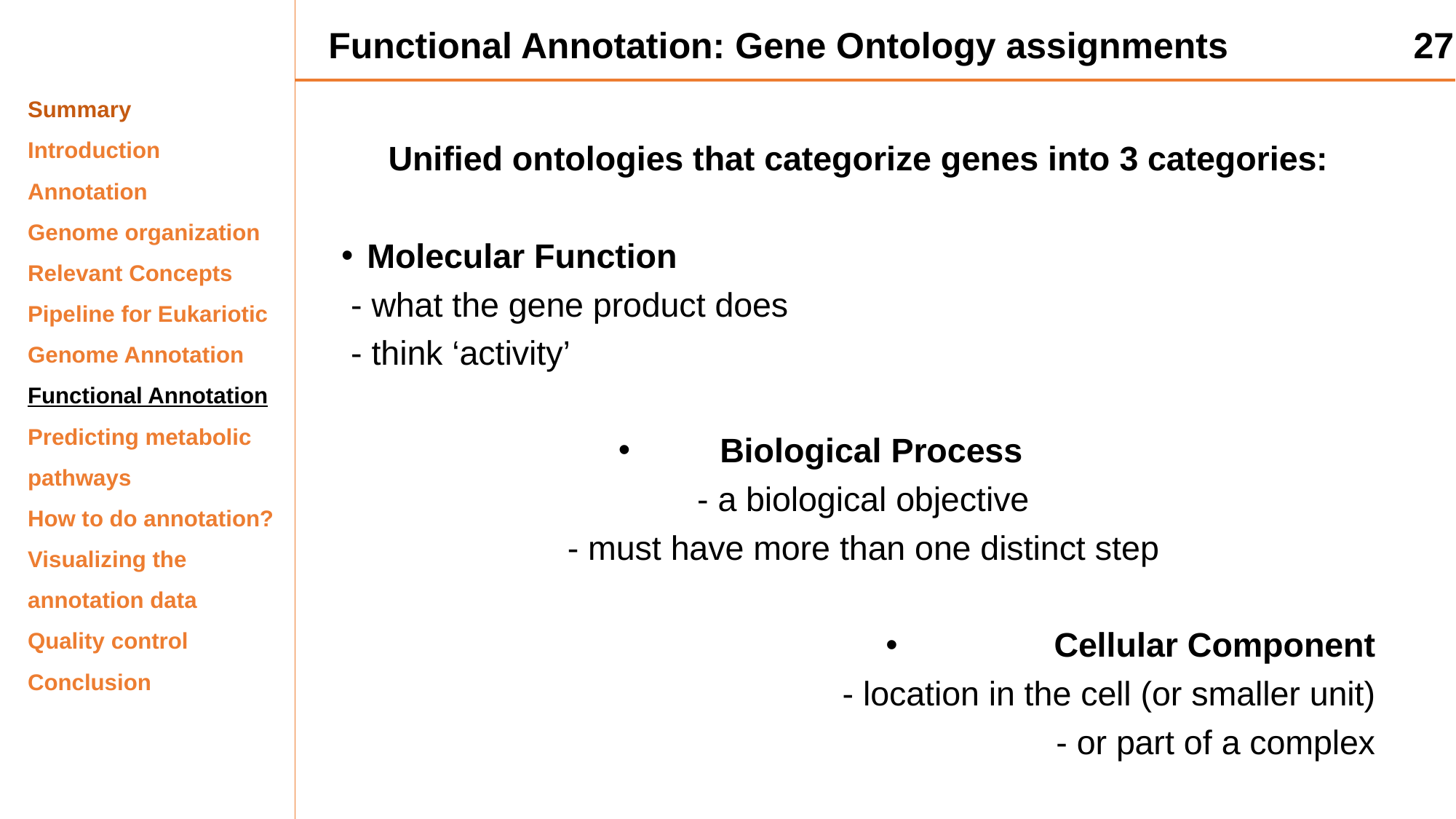

Functional Annotation: Gene Ontology assignments
27
Summary
Introduction
Annotation
Genome organization
Relevant Concepts
Pipeline for Eukariotic Genome Annotation
Functional Annotation
Predicting metabolic pathways
How to do annotation?
Visualizing the annotation data
Quality control
Conclusion

Unified ontologies that categorize genes into 3 categories:

Molecular Function
 - what the gene product does
 - think ‘activity’

Biological Process
 - a biological objective
 - must have more than one distinct step

Cellular Component
 - location in the cell (or smaller unit)
 - or part of a complex